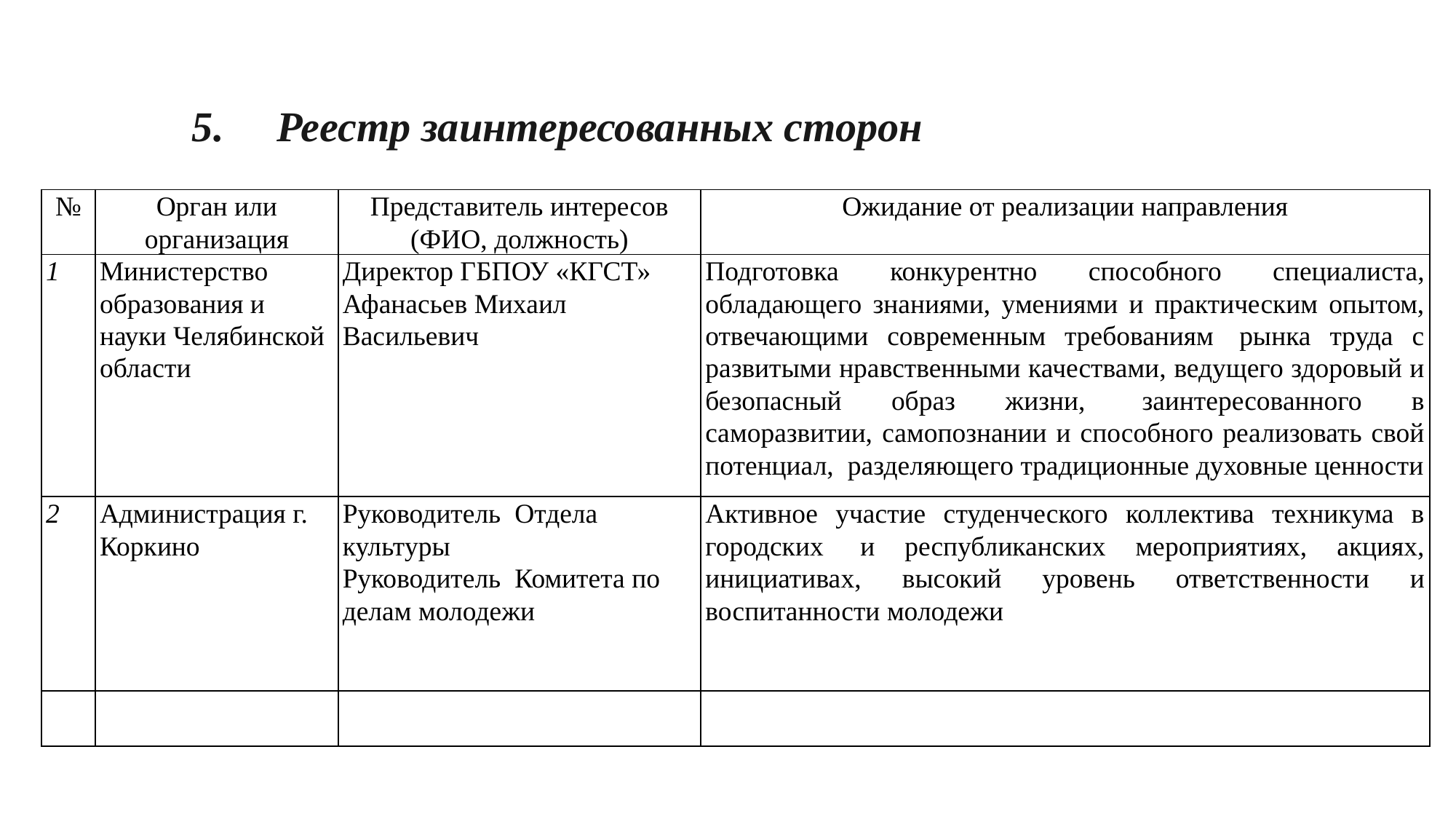

# 5.     Реестр заинтересованных сторон
| № | Орган или организация | Представитель интересов (ФИО, должность) | Ожидание от реализации направления |
| --- | --- | --- | --- |
| 1 | Министерство образования и науки Челябинской области | Директор ГБПОУ «КГСТ» Афанасьев Михаил Васильевич | Подготовка конкурентно способного специалиста, обладающего знаниями, умениями и практическим опытом, отвечающими современным требованиям  рынка труда с развитыми нравственными качествами, ведущего здоровый и безопасный образ жизни,  заинтересованного в саморазвитии, самопознании и способного реализовать свой потенциал,  разделяющего традиционные духовные ценности |
| 2 | Администрация г. Коркино | Руководитель  Отдела культуры Руководитель  Комитета по делам молодежи | Активное участие студенческого коллектива техникума в городских  и республиканских мероприятиях, акциях, инициативах, высокий уровень ответственности и воспитанности молодежи |
|  |  |  |  |